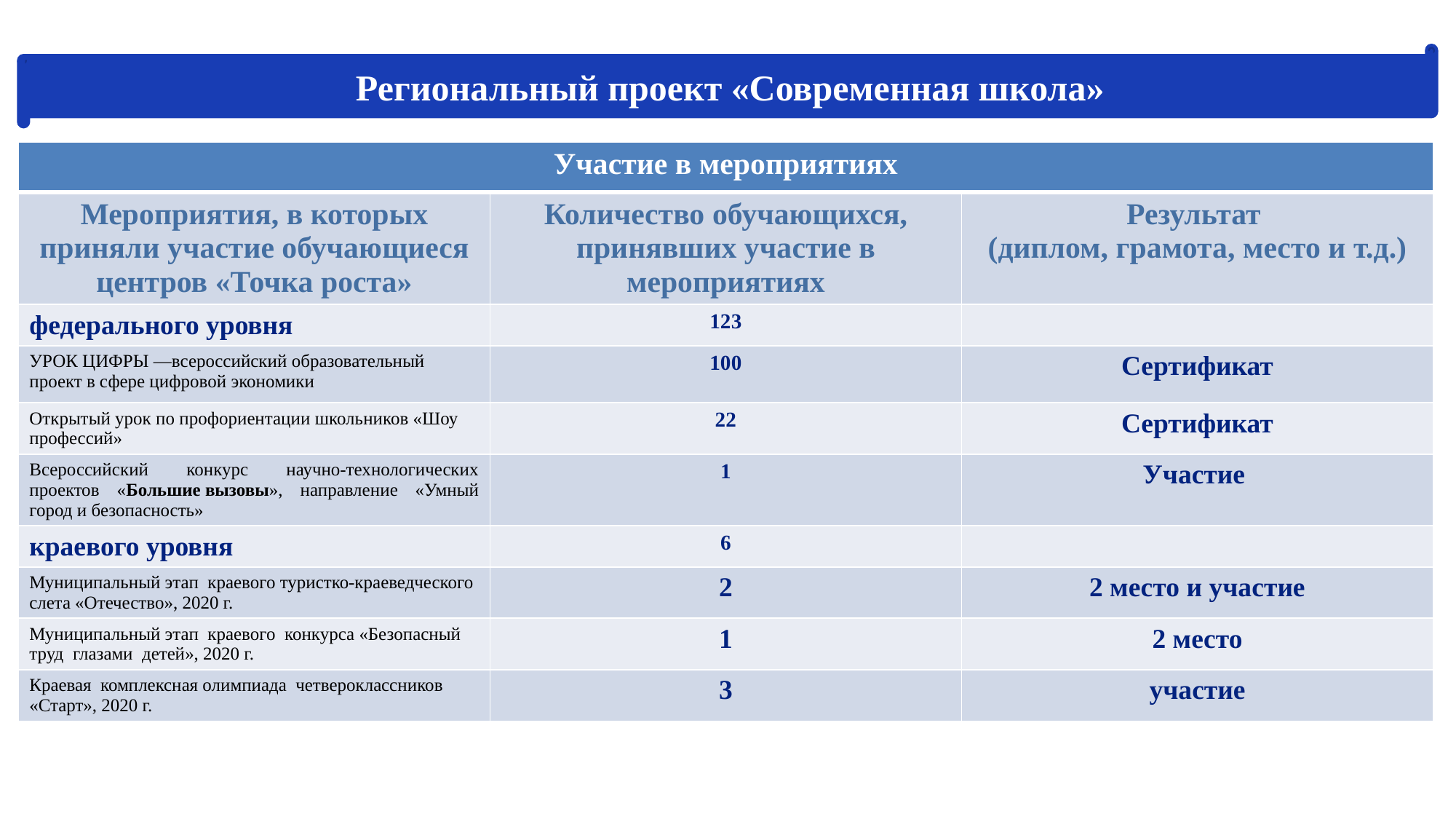

Региональный проект «Современная школа»
| Участие в мероприятиях |  |  |
| --- | --- | --- |
| Мероприятия, в которых приняли участие обучающиеся центров «Точка роста» | Количество обучающихся, принявших участие в мероприятиях | Результат (диплом, грамота, место и т.д.) |
| федерального уровня | 123 |  |
| УРОК ЦИФРЫ —всероссийский образовательный проект в сфере цифровой экономики | 100 | Сертификат |
| Открытый урок по профориентации школьников «Шоу профессий» | 22 | Сертификат |
| Всероссийский конкурс научно-технологических проектов «Большие вызовы», направление «Умный город и безопасность» | 1 | Участие |
| краевого уровня | 6 |  |
| Муниципальный этап краевого туристко-краеведческого слета «Отечество», 2020 г. | 2 | 2 место и участие |
| Муниципальный этап краевого конкурса «Безопасный труд глазами детей», 2020 г. | 1 | 2 место |
| Краевая комплексная олимпиада четвероклассников «Старт», 2020 г. | 3 | участие |